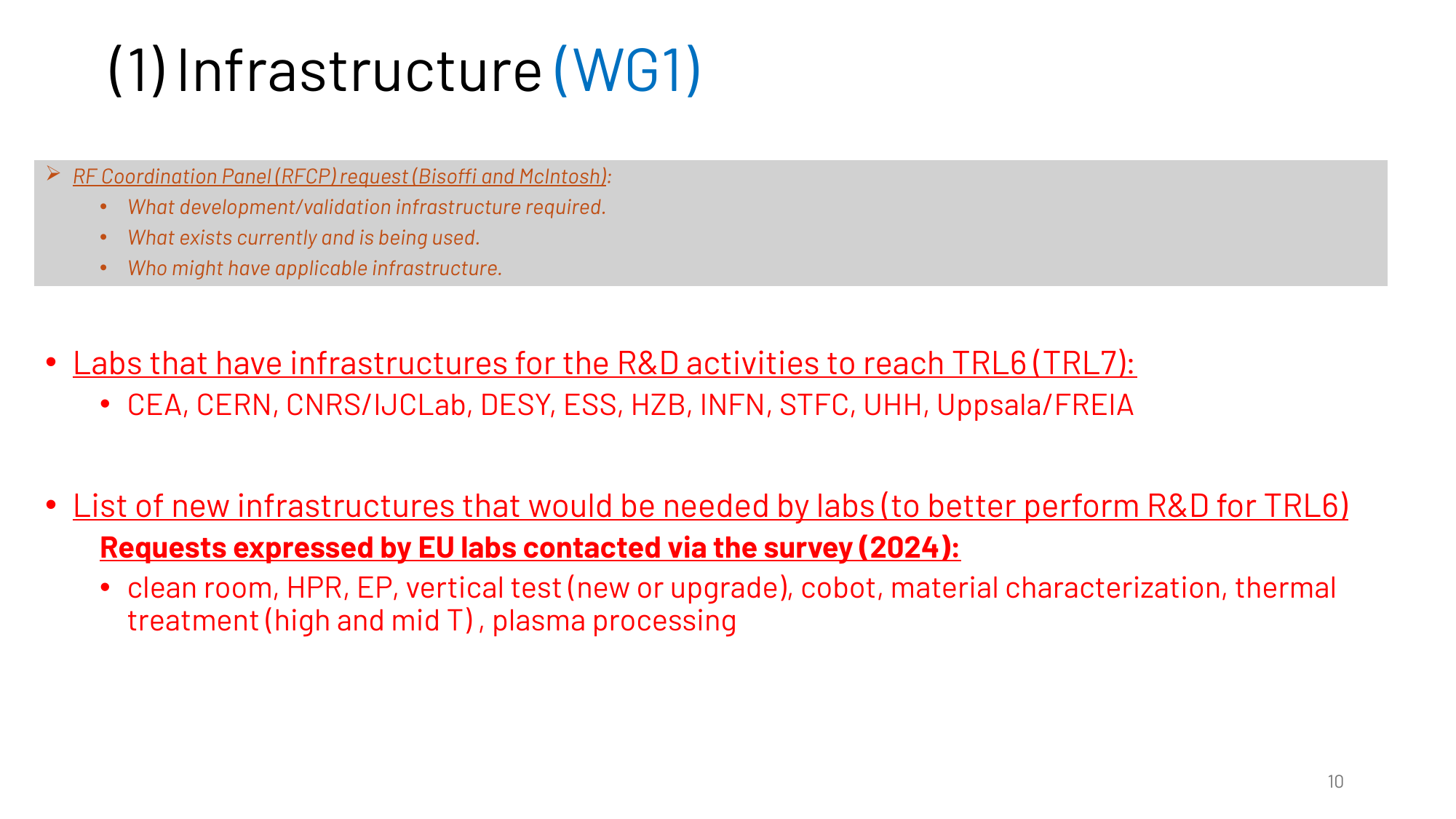

# (1) Infrastructure (WG1)
RF Coordination Panel (RFCP) request (Bisoffi and McIntosh):
What development/validation infrastructure required.
What exists currently and is being used.
Who might have applicable infrastructure.
Labs that have infrastructures for the R&D activities to reach TRL6 (TRL7):
CEA, CERN, CNRS/IJCLab, DESY, ESS, HZB, INFN, STFC, UHH, Uppsala/FREIA

List of new infrastructures that would be needed by labs (to better perform R&D for TRL6)
Requests expressed by EU labs contacted via the survey (2024):
clean room, HPR, EP, vertical test (new or upgrade), cobot, material characterization, thermal treatment (high and mid T) , plasma processing
10